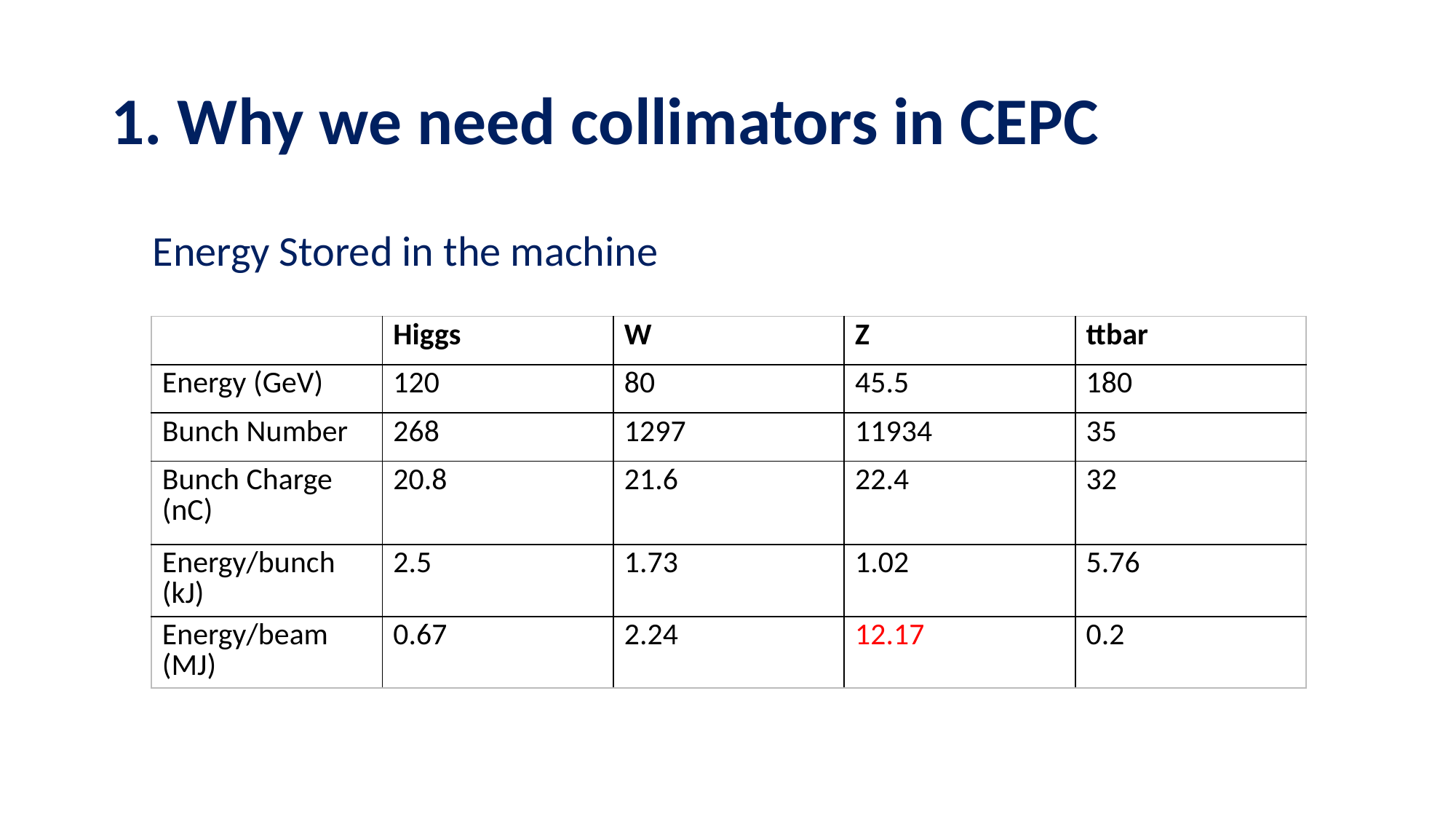

# 1. Why we need collimators in CEPC
Energy Stored in the machine
|  | Higgs | W | Z | ttbar |
| --- | --- | --- | --- | --- |
| Energy (GeV) | 120 | 80 | 45.5 | 180 |
| Bunch Number | 268 | 1297 | 11934 | 35 |
| Bunch Charge (nC) | 20.8 | 21.6 | 22.4 | 32 |
| Energy/bunch (kJ) | 2.5 | 1.73 | 1.02 | 5.76 |
| Energy/beam (MJ) | 0.67 | 2.24 | 12.17 | 0.2 |